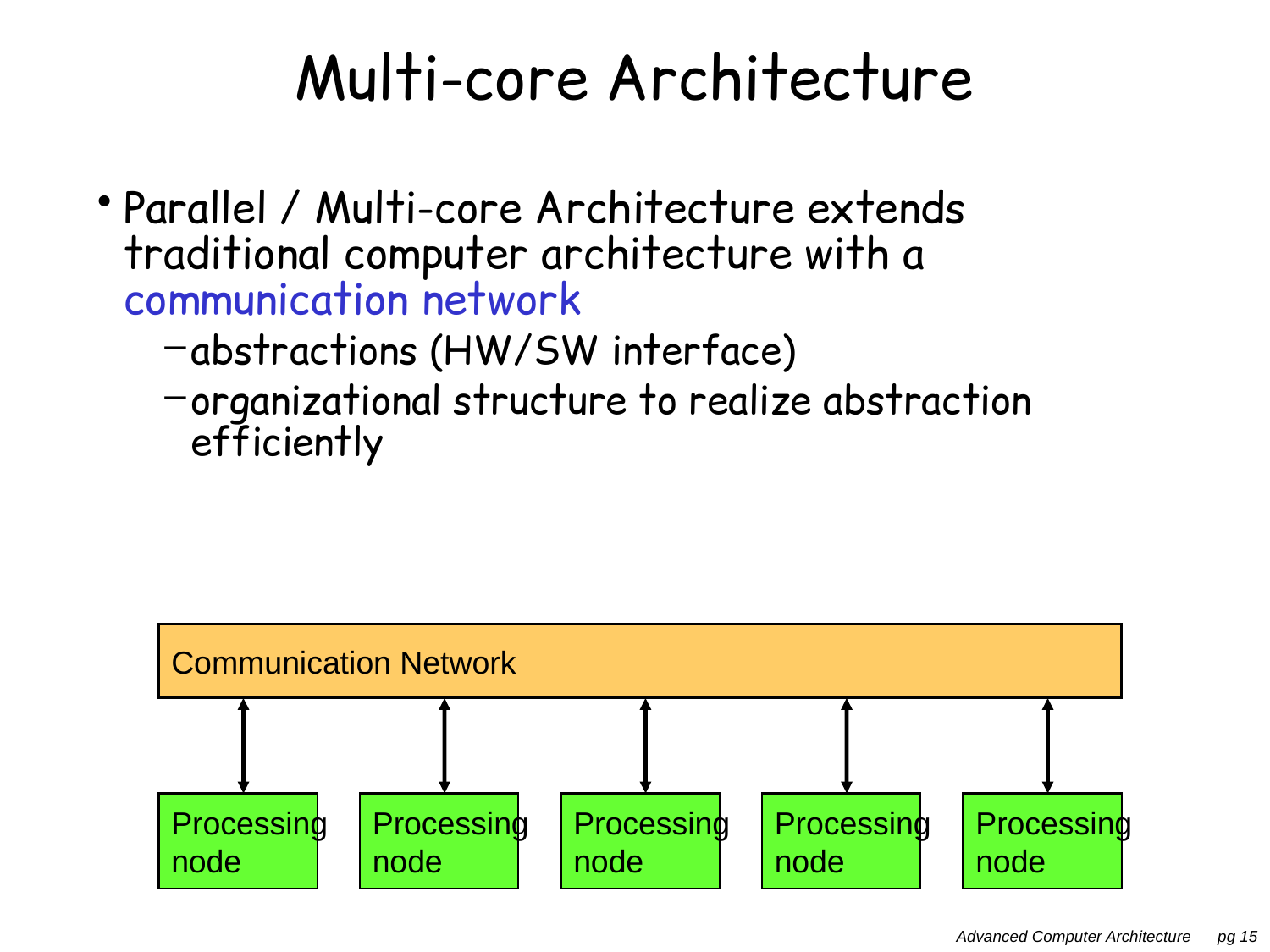

# Multi-core Architecture
Parallel / Multi-core Architecture extends traditional computer architecture with a communication network
abstractions (HW/SW interface)
organizational structure to realize abstraction efficiently
Communication Network

Processing
node
Processing
node
Processing
node
Processing
node
Processing
node